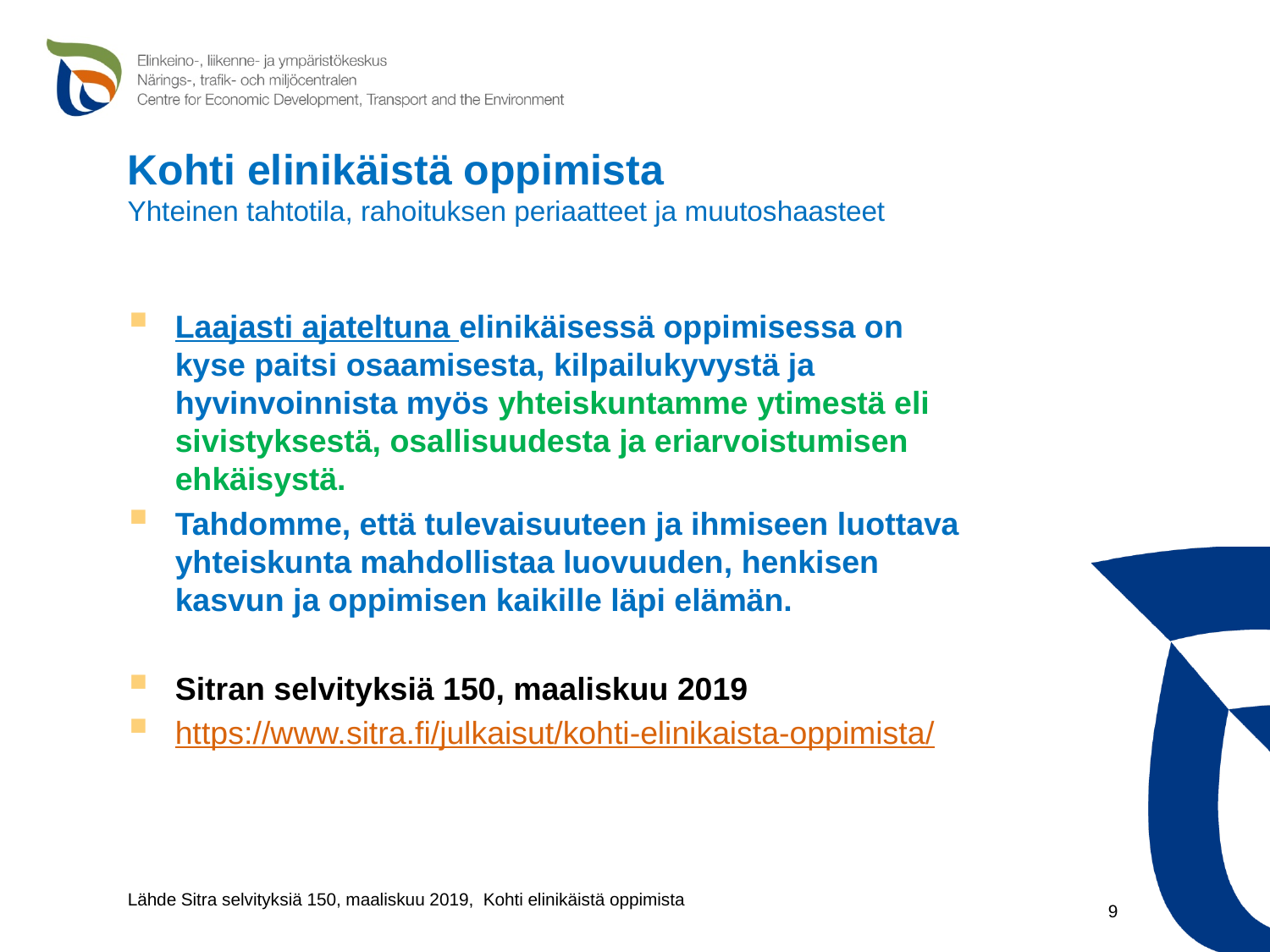

# Kohti elinikäistä oppimista Yhteinen tahtotila, rahoituksen periaatteet ja muutoshaasteet

Laajasti ajateltuna elinikäisessä oppimisessa on kyse paitsi osaamisesta, kilpailukyvystä ja hyvinvoinnista myös yhteiskuntamme ytimestä eli sivistyksestä, osallisuudesta ja eriarvoistumisen ehkäisystä.
Tahdomme, että tulevaisuuteen ja ihmiseen luottava yhteiskunta mahdollistaa luovuuden, henkisen kasvun ja oppimisen kaikille läpi elämän.

Sitran selvityksiä 150, maaliskuu 2019
https://www.sitra.fi/julkaisut/kohti-elinikaista-oppimista/

Lähde Sitra selvityksiä 150, maaliskuu 2019,  Kohti elinikäistä oppimista

9